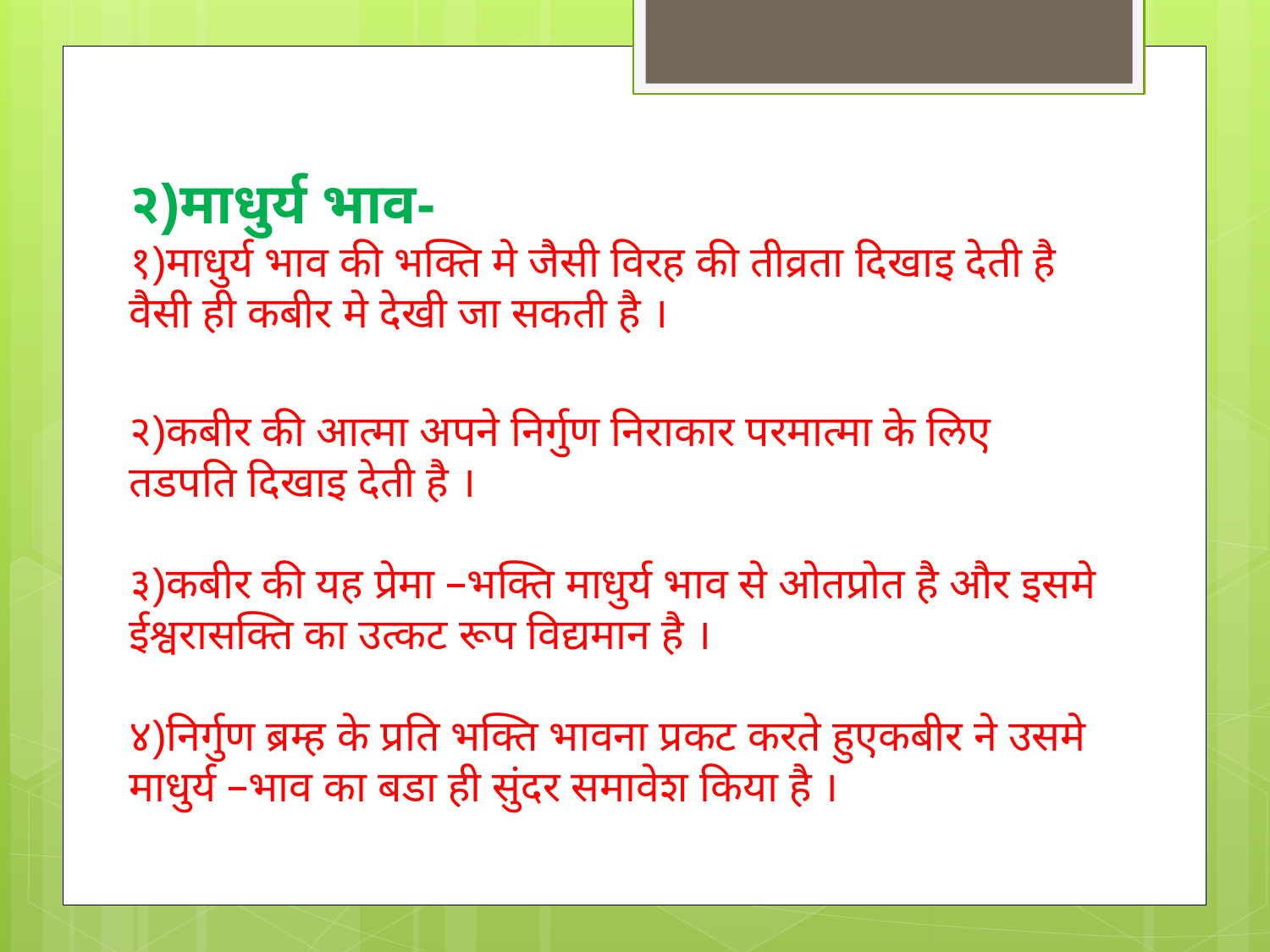

# २)माधुर्य भाव- १)माधुर्य भाव की भक्ति मे जैसी विरह की तीव्रता दिखाइ देती है वैसी ही कबीर मे देखी जा सकती है । २)कबीर की आत्मा अपने निर्गुण निराकार परमात्मा के लिए तडपति दिखाइ देती है । ३)कबीर की यह प्रेमा –भक्ति माधुर्य भाव से ओतप्रोत है और इसमे ईश्वरासक्ति का उत्कट रूप विद्यमान है । ४)निर्गुण ब्रम्ह के प्रति भक्ति भावना प्रकट करते हुएकबीर ने उसमे  माधुर्य –भाव का बडा ही सुंदर समावेश किया है ।